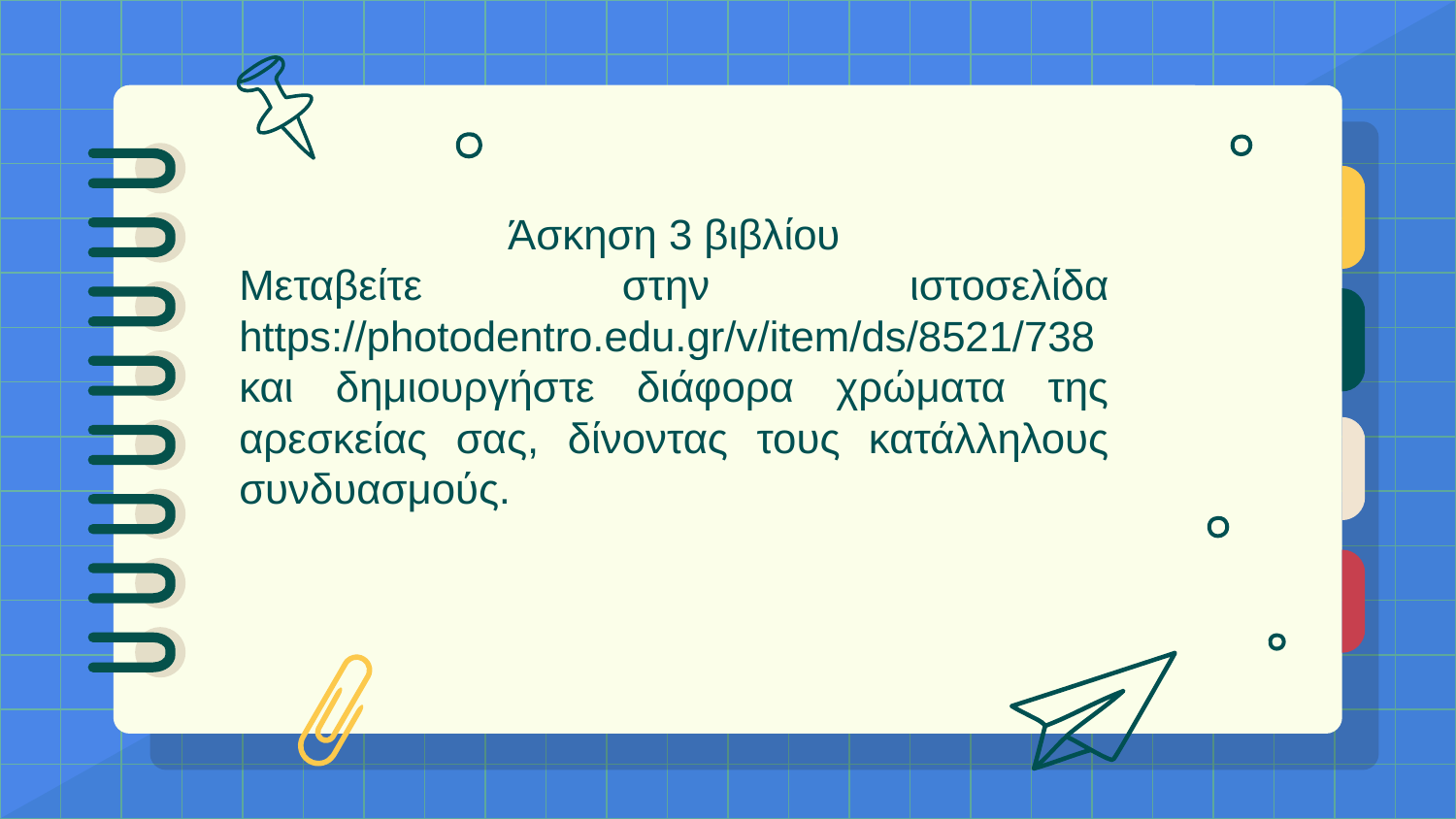

# Άσκηση 3 βιβλίου
Μεταβείτε στην ιστοσελίδα https://photodentro.edu.gr/v/item/ds/8521/738 και δημιουργήστε διάφορα χρώματα της αρεσκείας σας, δίνοντας τους κατάλληλους συνδυασμούς.